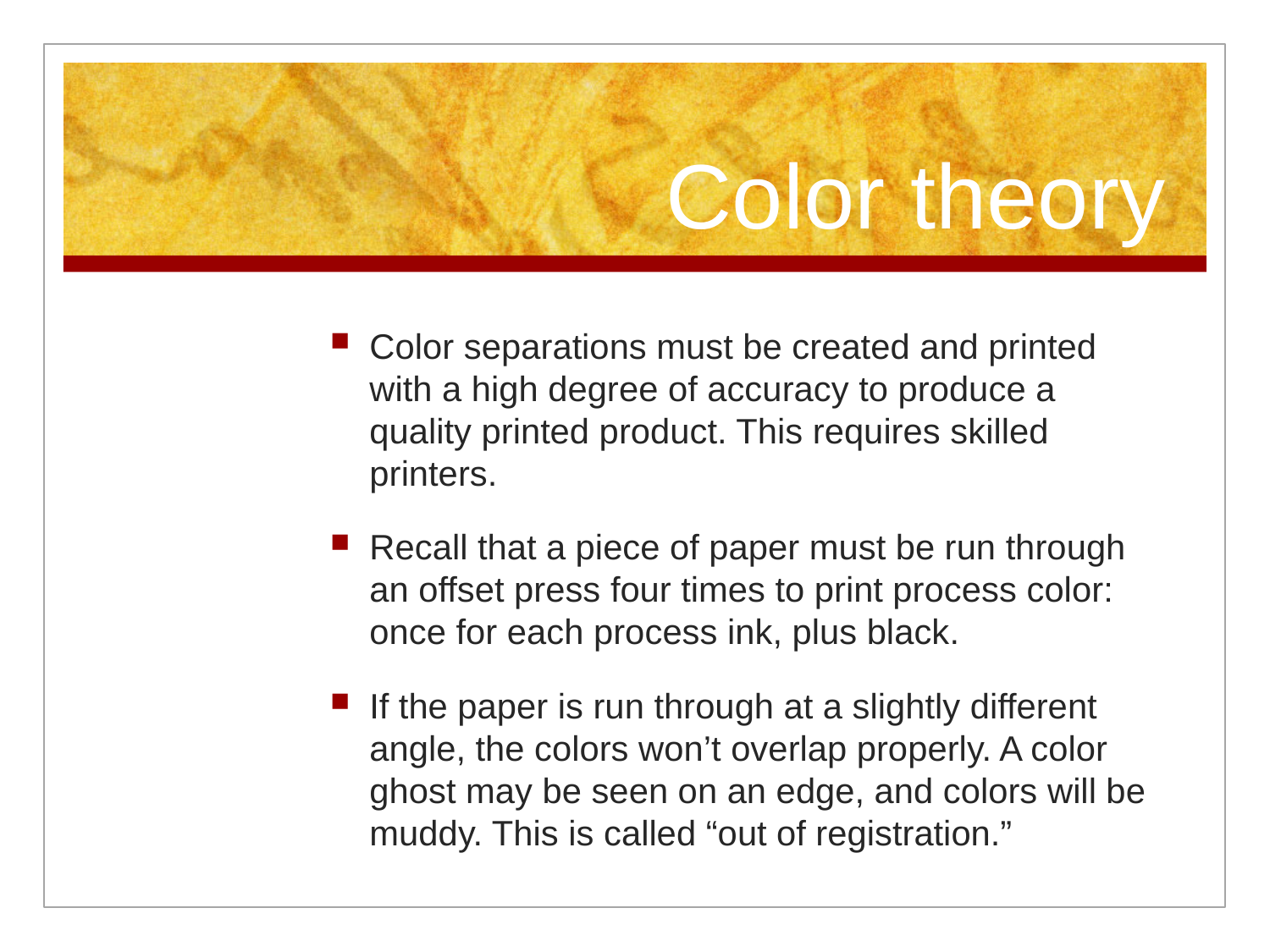

# Color theory
Color separations must be created and printed with a high degree of accuracy to produce a quality printed product. This requires skilled printers.
Recall that a piece of paper must be run through an offset press four times to print process color: once for each process ink, plus black.
If the paper is run through at a slightly different angle, the colors won’t overlap properly. A color ghost may be seen on an edge, and colors will be muddy. This is called “out of registration.”